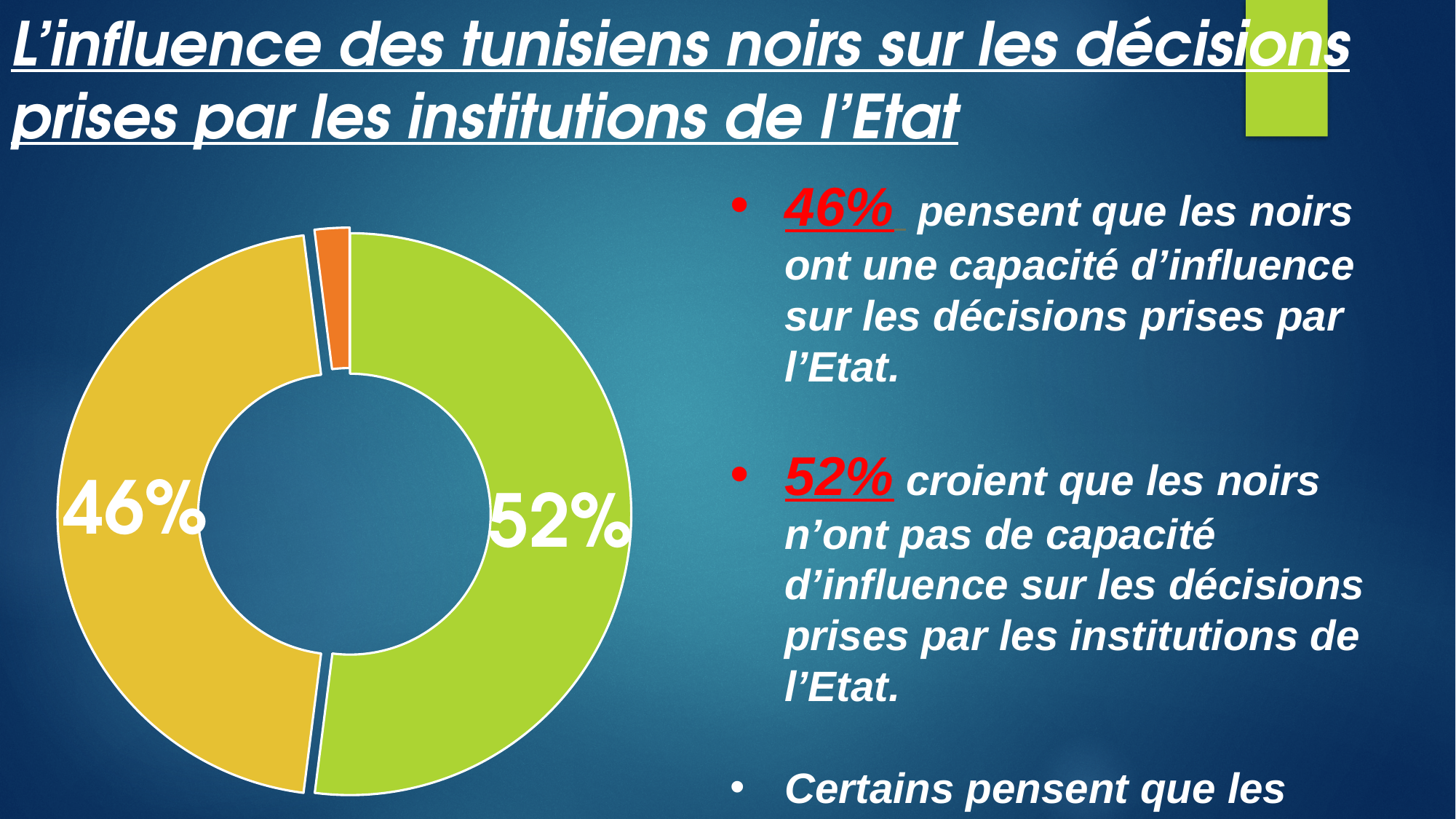

# L’influence des tunisiens noirs sur les décisions prises par les institutions de l’Etat

### Chart

| Category | Sales |
|---|---|
| 1st Qtr | 0.52 |
| 2nd Qtr | 0.46 |
| 3rd Qtr | 0.02 |
46%  pensent que les noirs ont une capacité d’influence sur les décisions prises par l’Etat.

52% croient que les noirs n’ont pas de capacité d’influence sur les décisions prises par les institutions de l’Etat.

Certains pensent que les tunisiens noirs n’ont pas de capacité d’influence.